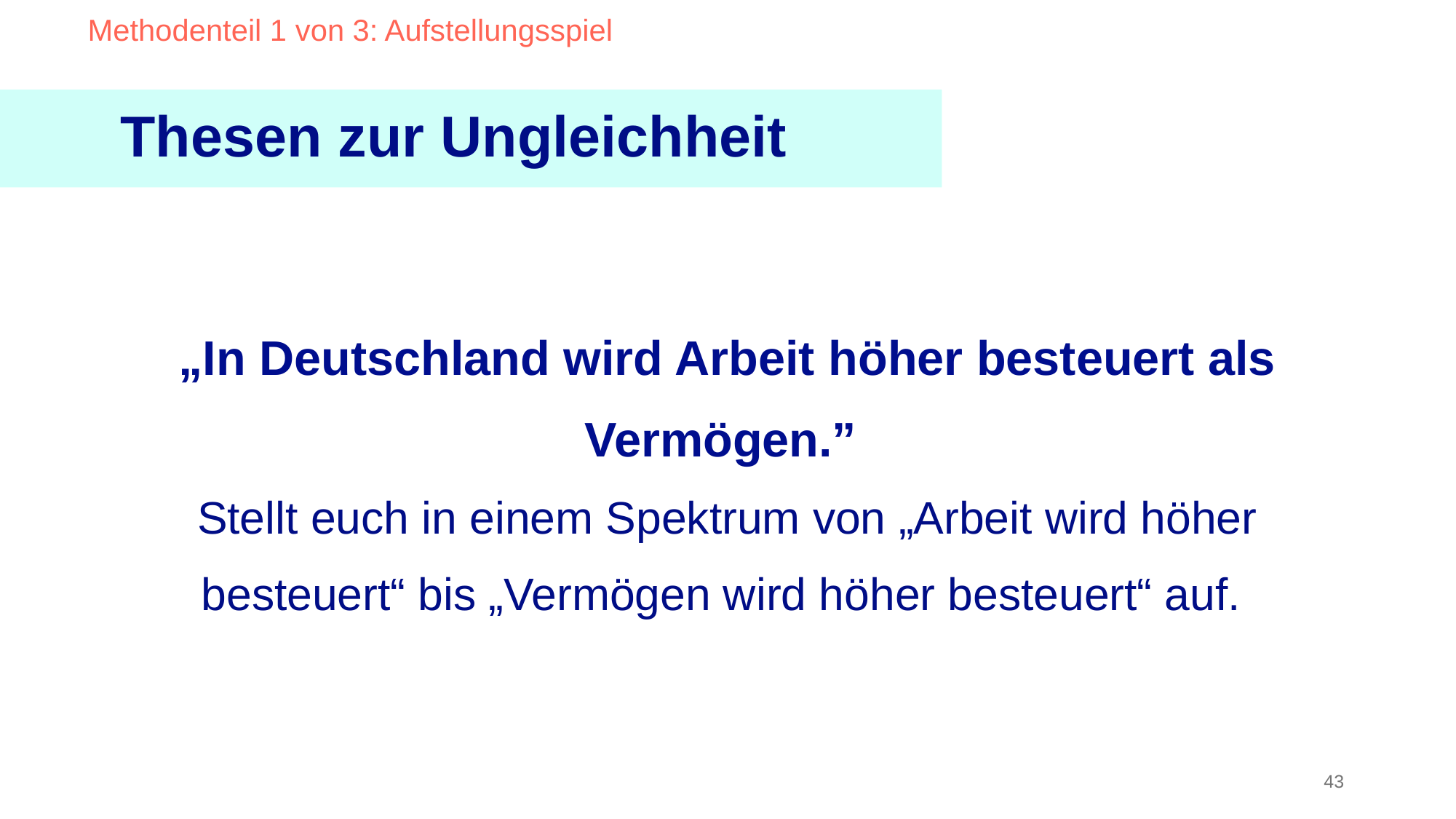

Methodenteil 1 von 3: Aufstellungsspiel
Thesen zur Ungleichheit

„In Deutschland wird Arbeit höher besteuert als Vermögen.”
Stellt euch in einem Spektrum von „Arbeit wird höher besteuert“ bis „Vermögen wird höher besteuert“ auf.